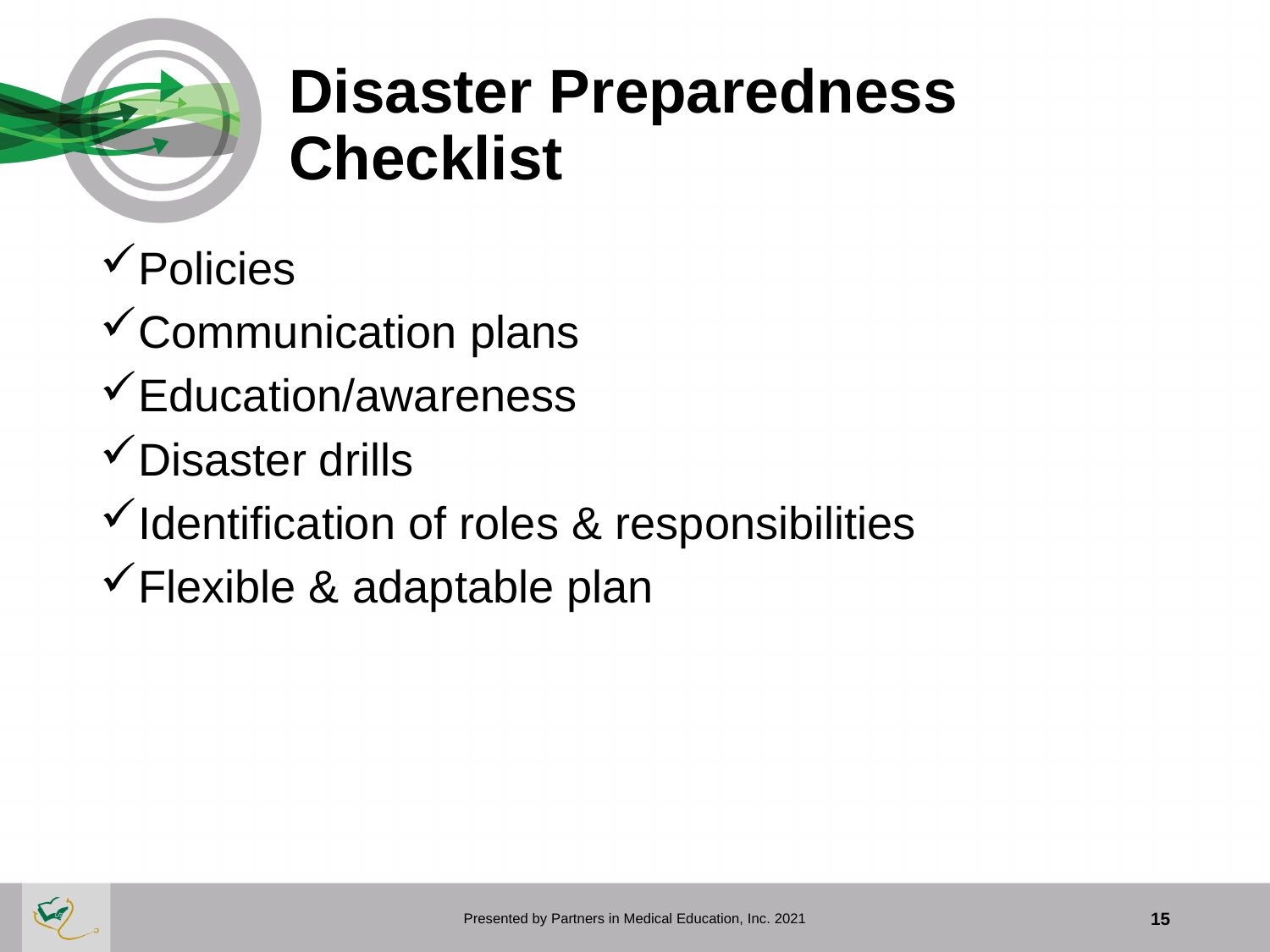

# Disaster Preparedness Checklist
Policies
Communication plans
Education/awareness
Disaster drills
Identification of roles & responsibilities
Flexible & adaptable plan

Presented by Partners in Medical Education, Inc. 2021
15